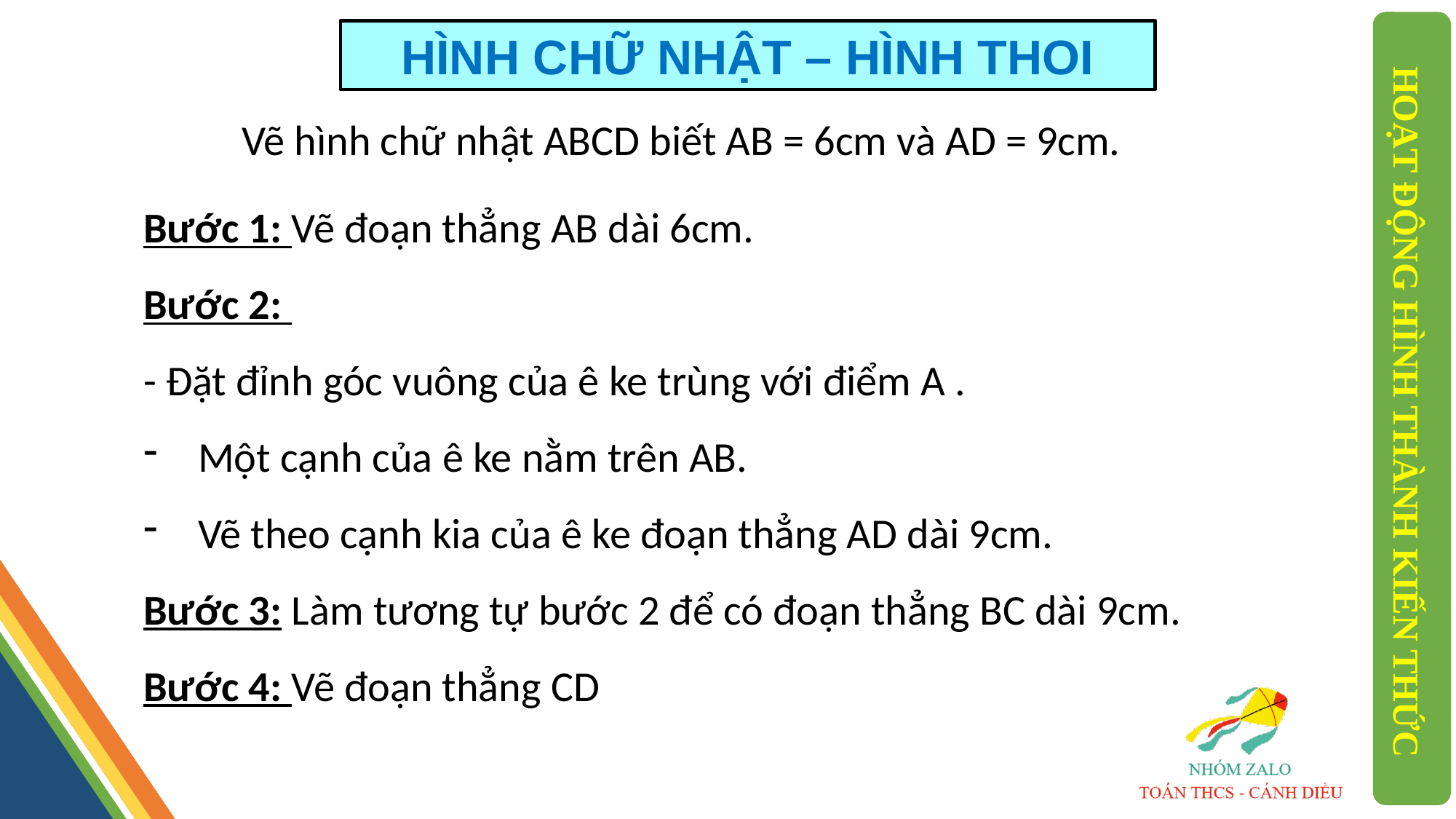

HÌNH CHỮ NHẬT – HÌNH THOI
Vẽ hình chữ nhật ABCD biết AB = 6cm và AD = 9cm.
Bước 1: Vẽ đoạn thẳng AB dài 6cm.
Bước 2:
- Đặt đỉnh góc vuông của ê ke trùng với điểm A .
Một cạnh của ê ke nằm trên AB.
Vẽ theo cạnh kia của ê ke đoạn thẳng AD dài 9cm.
Bước 3: Làm tương tự bước 2 để có đoạn thẳng BC dài 9cm.
Bước 4: Vẽ đoạn thẳng CD

HOẠT ĐỘNG HÌNH THÀNH KIẾN THỨC